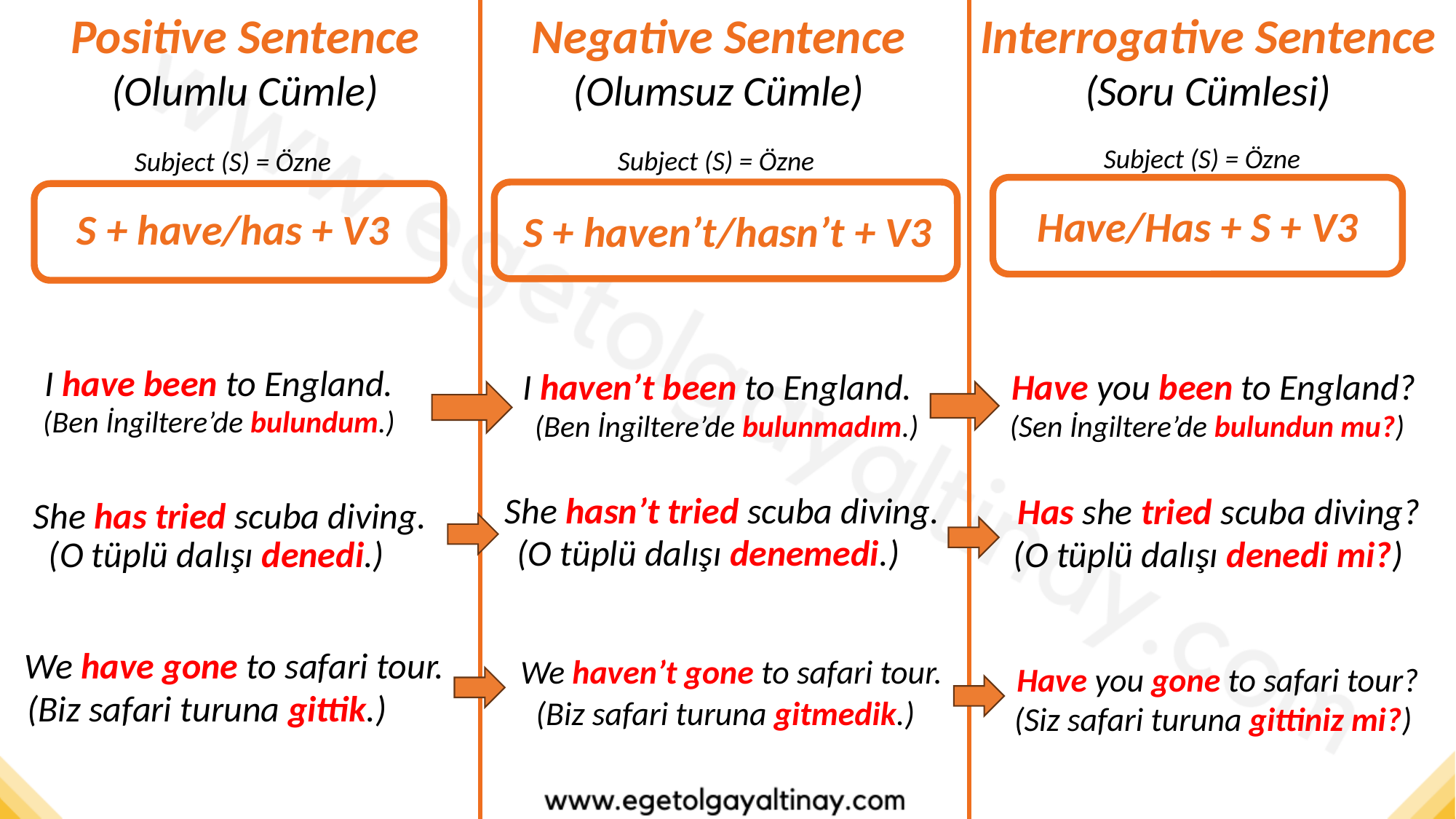

Positive Sentence
(Olumlu Cümle)
Negative Sentence
(Olumsuz Cümle)
Interrogative Sentence
(Soru Cümlesi)
Subject (S) = Özne
Subject (S) = Özne
Subject (S) = Özne

Have/Has + S + V3
S + have/has + V3
S + haven’t/hasn’t + V3
I have been to England.
I haven’t been to England.
Have you been to England?

(Ben İngiltere’de bulundum.)
(Ben İngiltere’de bulunmadım.)
(Sen İngiltere’de bulundun mu?)
She hasn’t tried scuba diving.
Has she tried scuba diving?
She has tried scuba diving.

(O tüplü dalışı denemedi.)
(O tüplü dalışı denedi.)
(O tüplü dalışı denedi mi?)
We have gone to safari tour.
We haven’t gone to safari tour.
Have you gone to safari tour?

(Biz safari turuna gittik.)
(Biz safari turuna gitmedik.)
(Siz safari turuna gittiniz mi?)